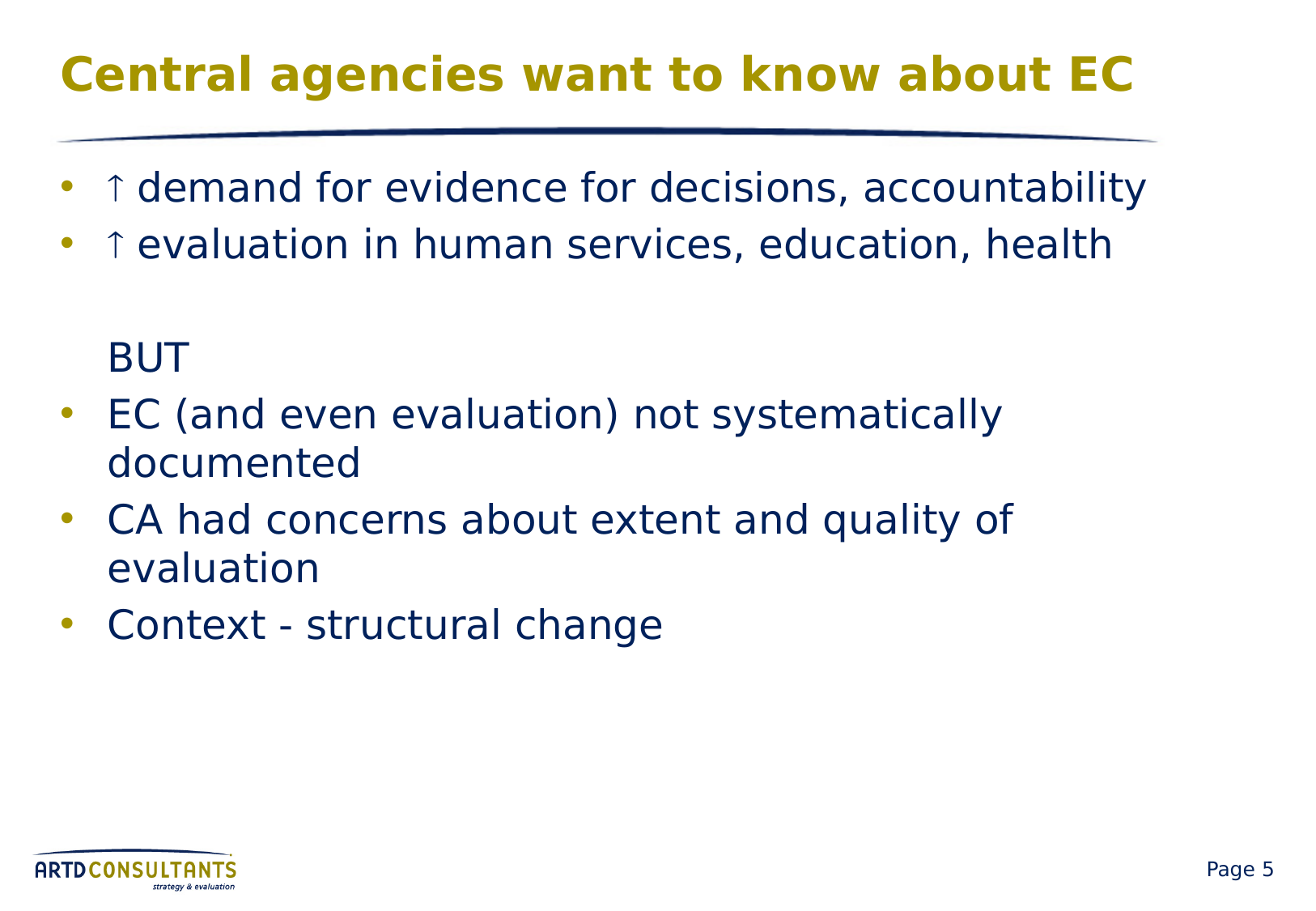

# Central agencies want to know about EC
↑ demand for evidence for decisions, accountability
↑ evaluation in human services, education, health

BUT
EC (and even evaluation) not systematically documented
CA had concerns about extent and quality of evaluation
Context - structural change

Page 5